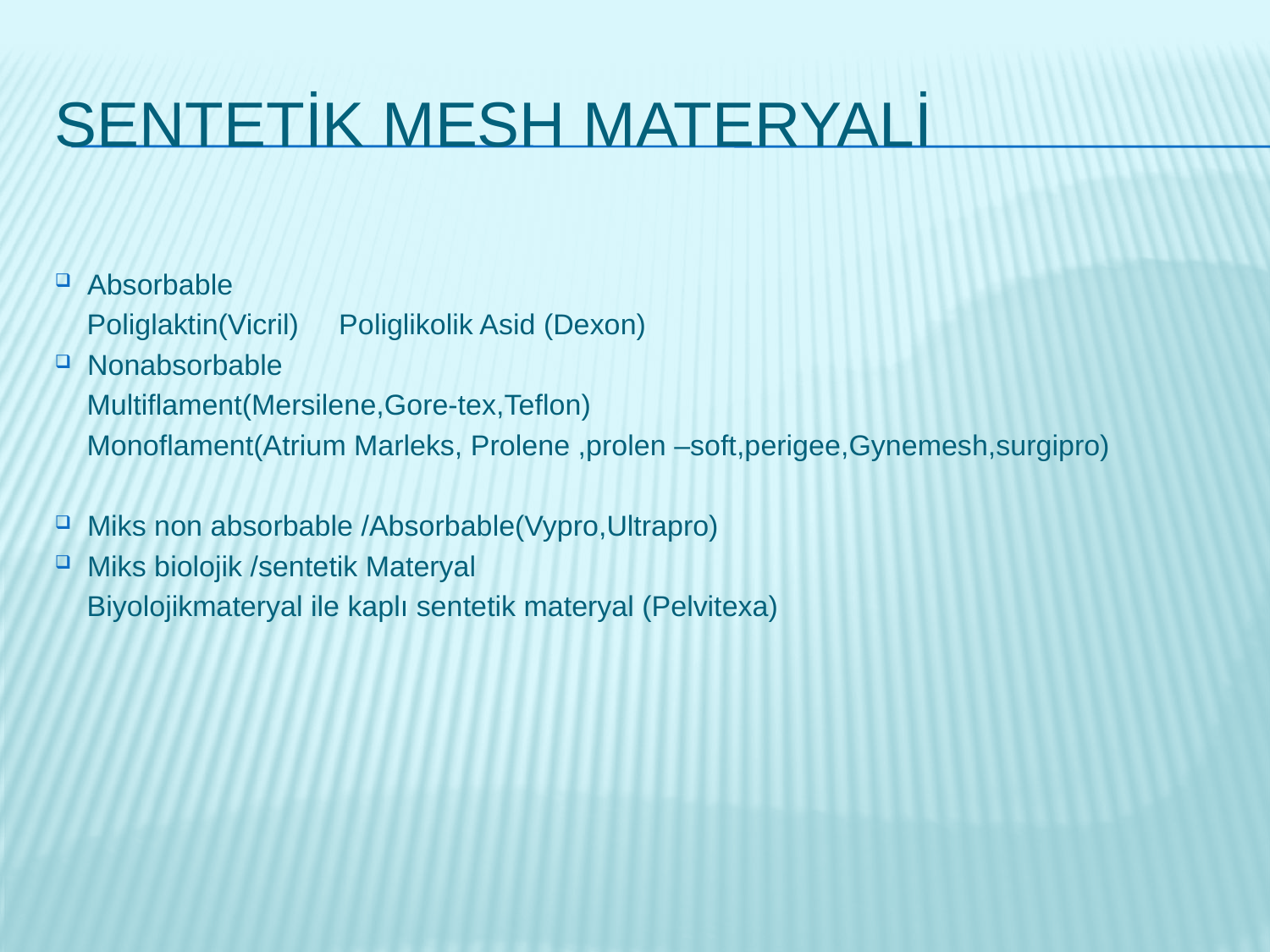

# Sentetİk Mesh Materyalİ

Absorbable
    Poliglaktin(Vicril)     Poliglikolik Asid (Dexon)
Nonabsorbable
    Multiflament(Mersilene,Gore-tex,Teflon)
    Monoflament(Atrium Marleks, Prolene ,prolen –soft,perigee,Gynemesh,surgipro)

Miks non absorbable /Absorbable(Vypro,Ultrapro)
Miks biolojik /sentetik Materyal
    Biyolojikmateryal ile kaplı sentetik materyal (Pelvitexa)